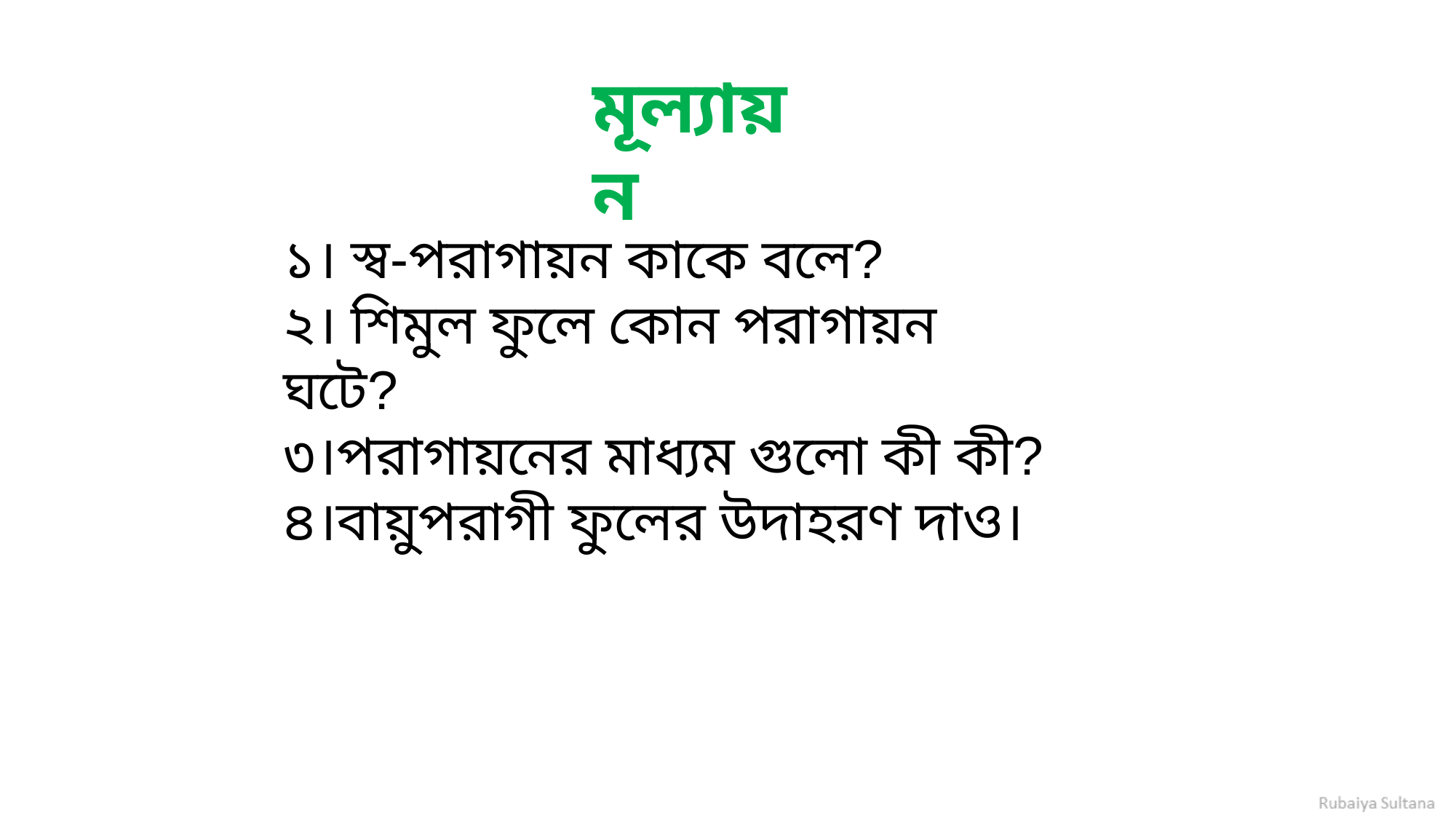

মূল্যায়ন

১। স্ব-পরাগায়ন কাকে বলে?
২। শিমুল ফুলে কোন পরাগায়ন ঘটে?
৩।পরাগায়নের মাধ্যম গুলো কী কী?
৪।বায়ুপরাগী ফুলের উদাহরণ দাও।